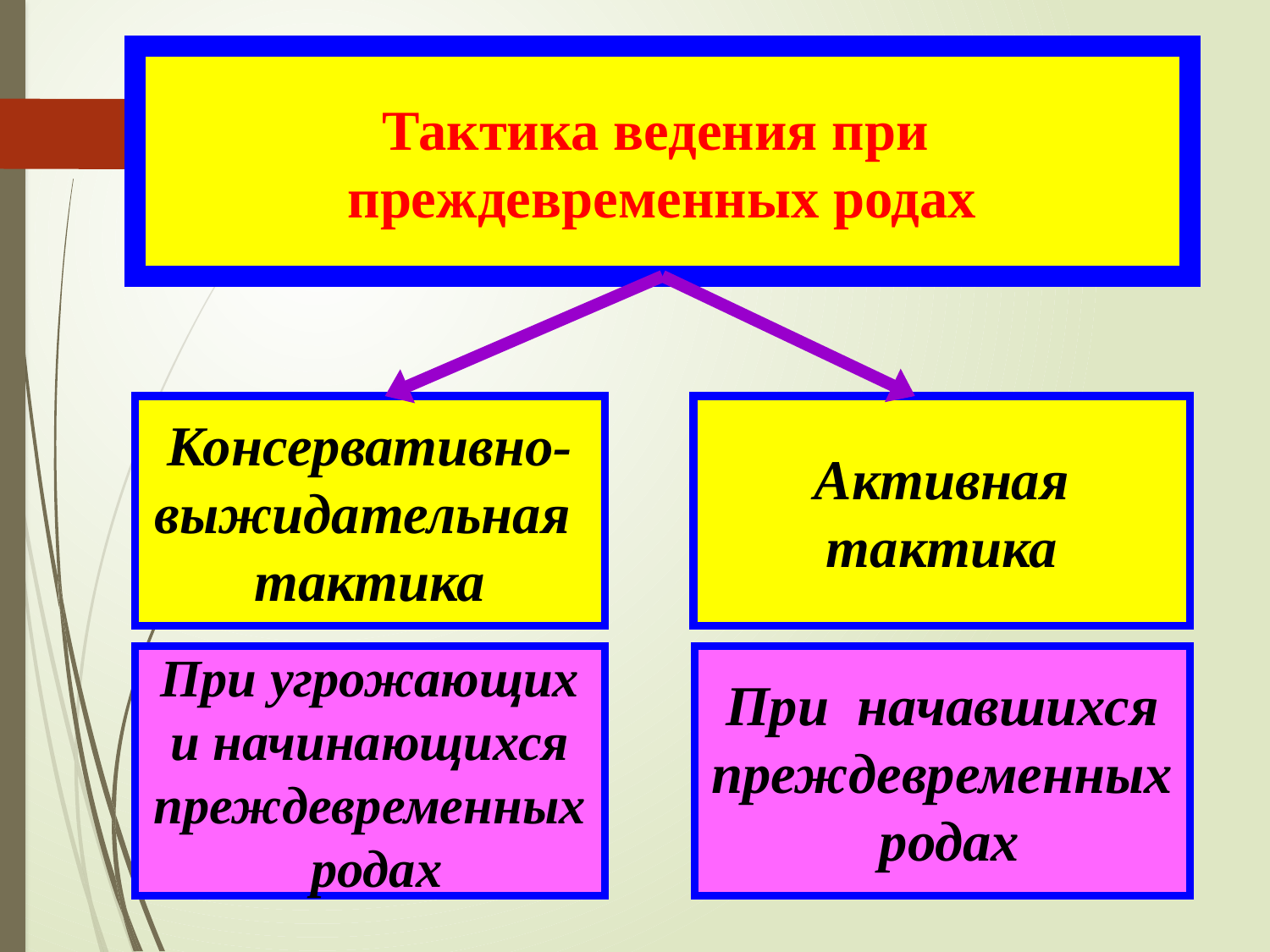

Тактика ведения при  преждевременных родах

Консервативно-выжидательная  тактика
Активная
тактика
При угрожающих и начинающихся преждевременных  родах
При  начавшихся преждевременных  родах